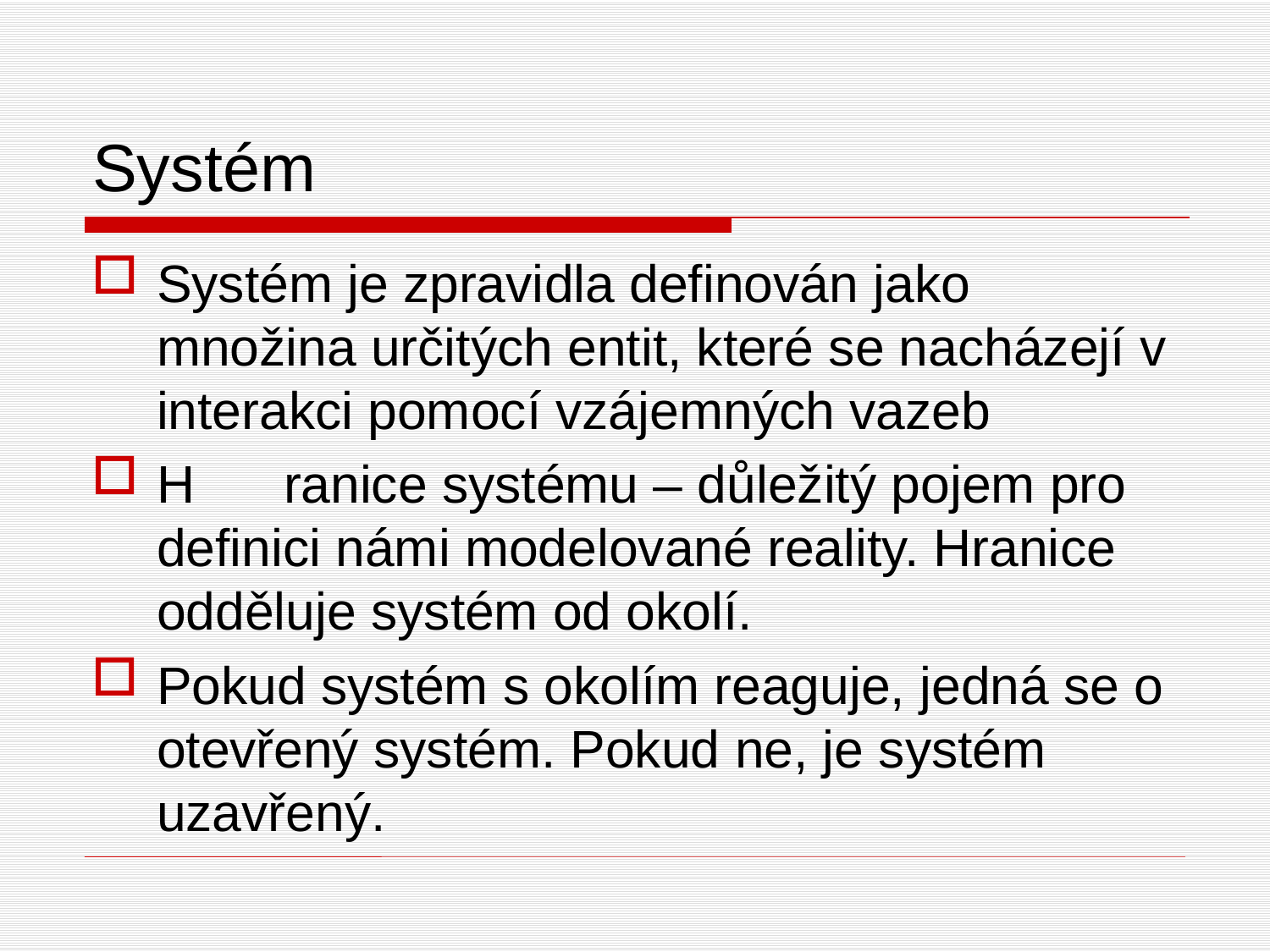

# Systém
Systém je zpravidla definován jako množina určitých entit, které se nacházejí v interakci pomocí vzájemných vazeb
H	ranice systému – důležitý pojem pro definici námi modelované reality. Hranice odděluje systém od okolí.
Pokud systém s okolím reaguje, jedná se o otevřený systém. Pokud ne, je systém uzavřený.